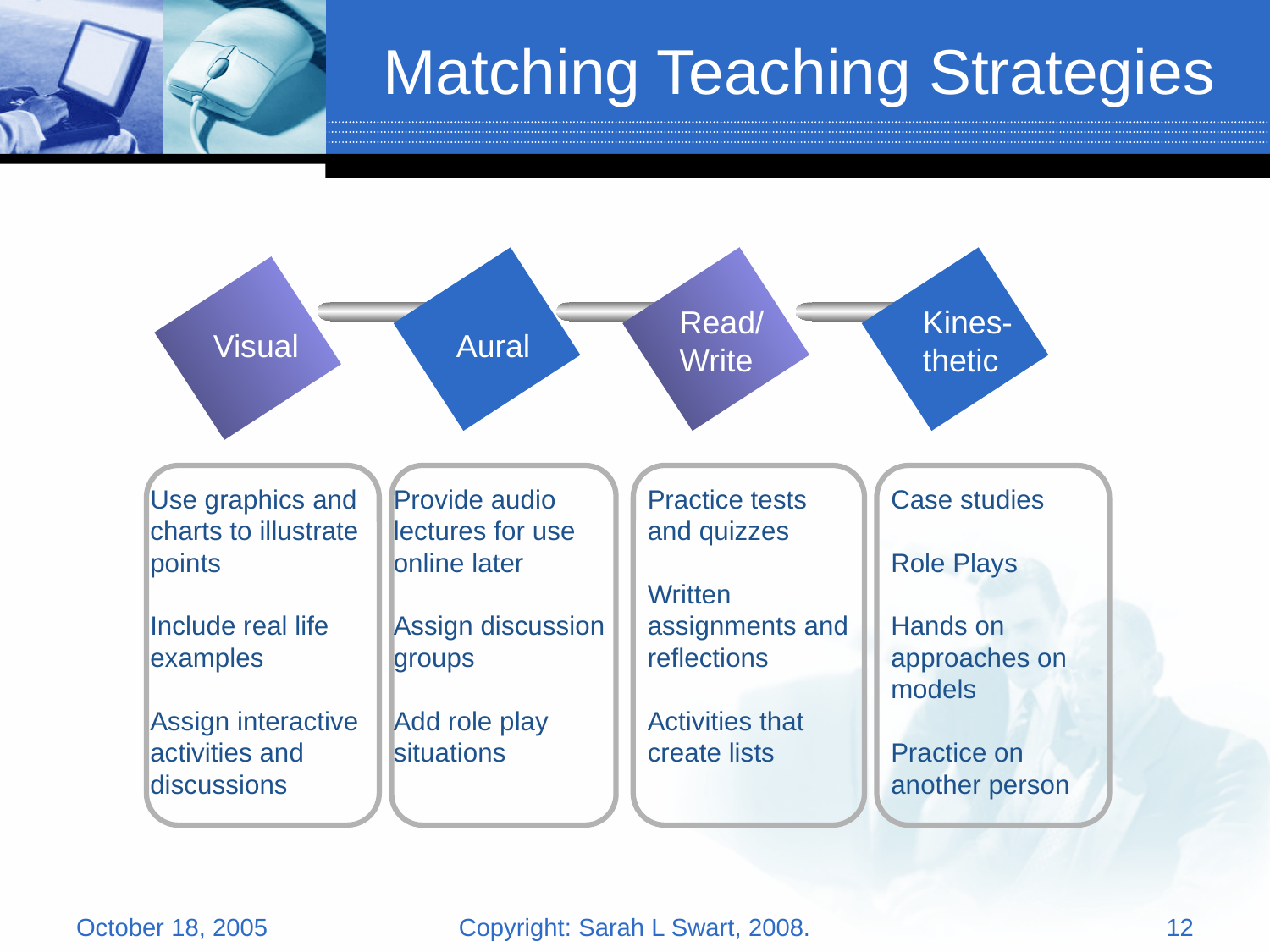

# Matching Teaching Strategies

Read/
Write
Kines-
thetic
Visual
Aural

Use graphics and charts to illustrate points

Include real life examples

Assign interactive activities and discussions
Provide audio lectures for use online later

Assign discussion groups

Add role play situations
Practice tests and quizzes

Written assignments and reflections

Activities that create lists
Case studies

Role Plays

Hands on approaches on models

Practice on another person
October 18, 2005
Copyright: Sarah L Swart, 2008.
12